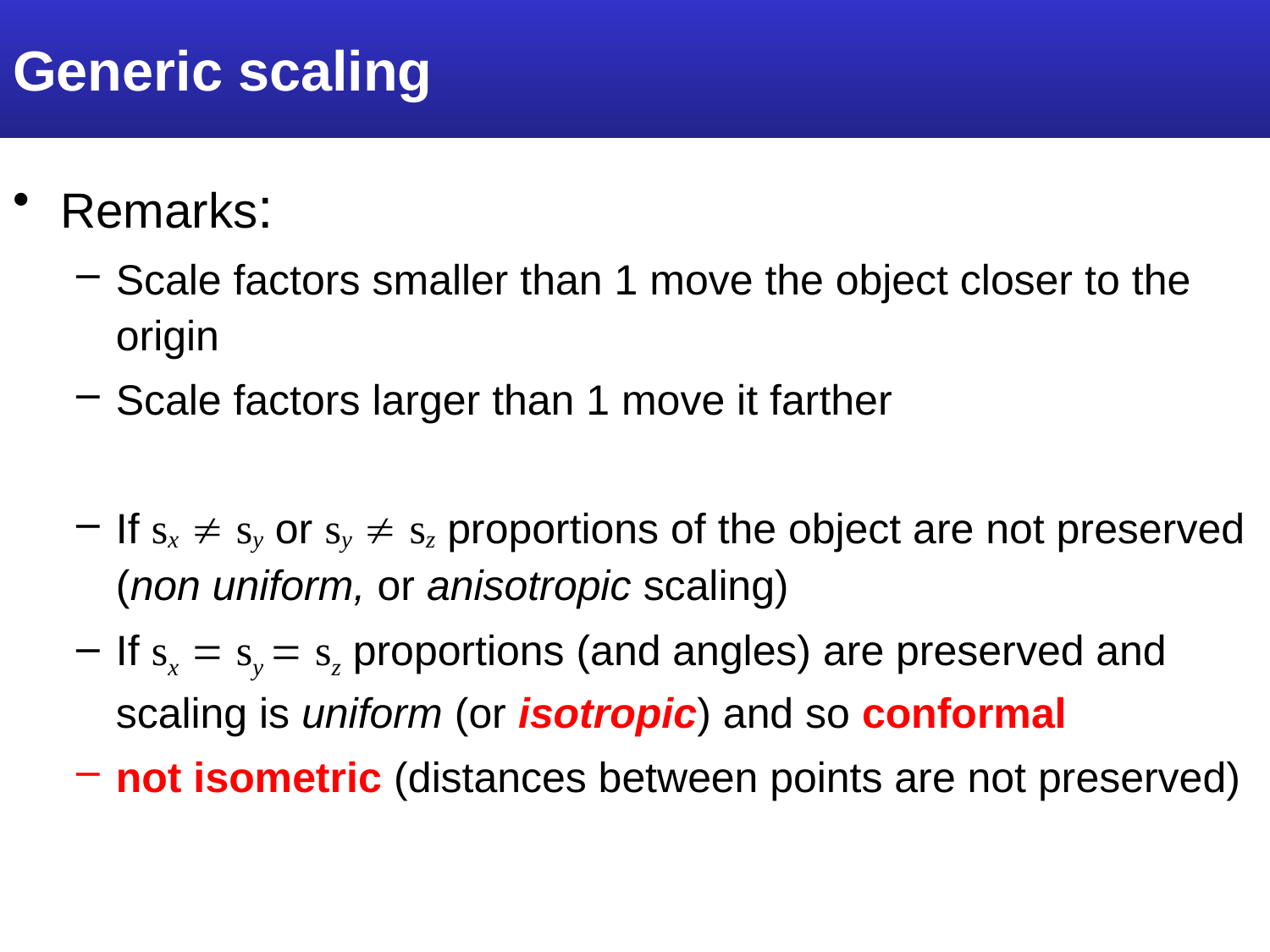

# Generic scaling
Remarks:
Scale factors smaller than 1 move the object closer to the origin
Scale factors larger than 1 move it farther

If sx ≠ sy or sy ≠ sz proportions of the object are not preserved (non uniform, or anisotropic scaling)
If sx = sy = sz proportions (and angles) are preserved and scaling is uniform (or isotropic) and so conformal
not isometric (distances between points are not preserved)